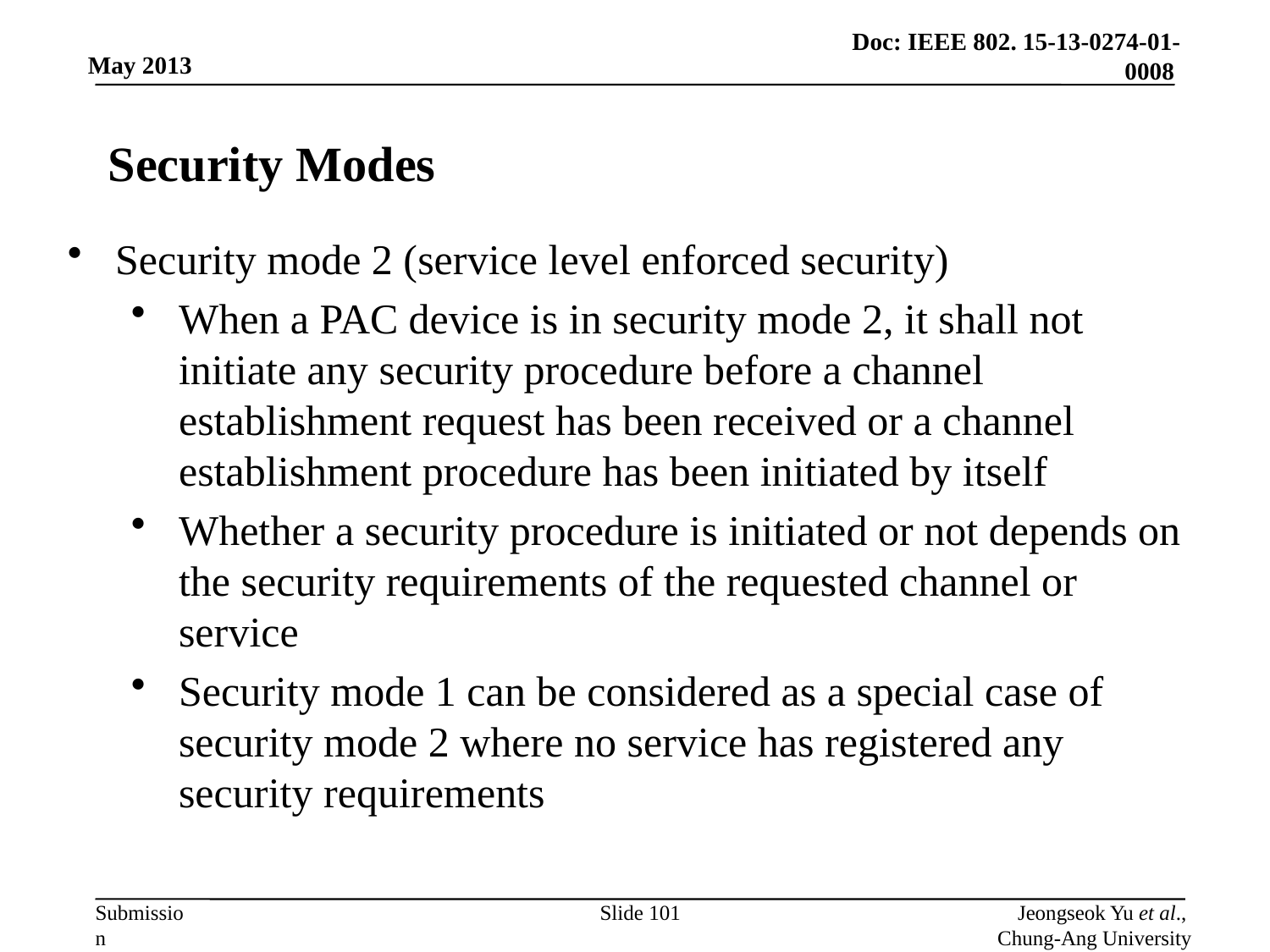

# Security Modes
Security mode 2 (service level enforced security)
When a PAC device is in security mode 2, it shall not initiate any security procedure before a channel establishment request has been received or a channel establishment procedure has been initiated by itself
Whether a security procedure is initiated or not depends on the security requirements of the requested channel or service
Security mode 1 can be considered as a special case of security mode 2 where no service has registered any security requirements

Slide 101